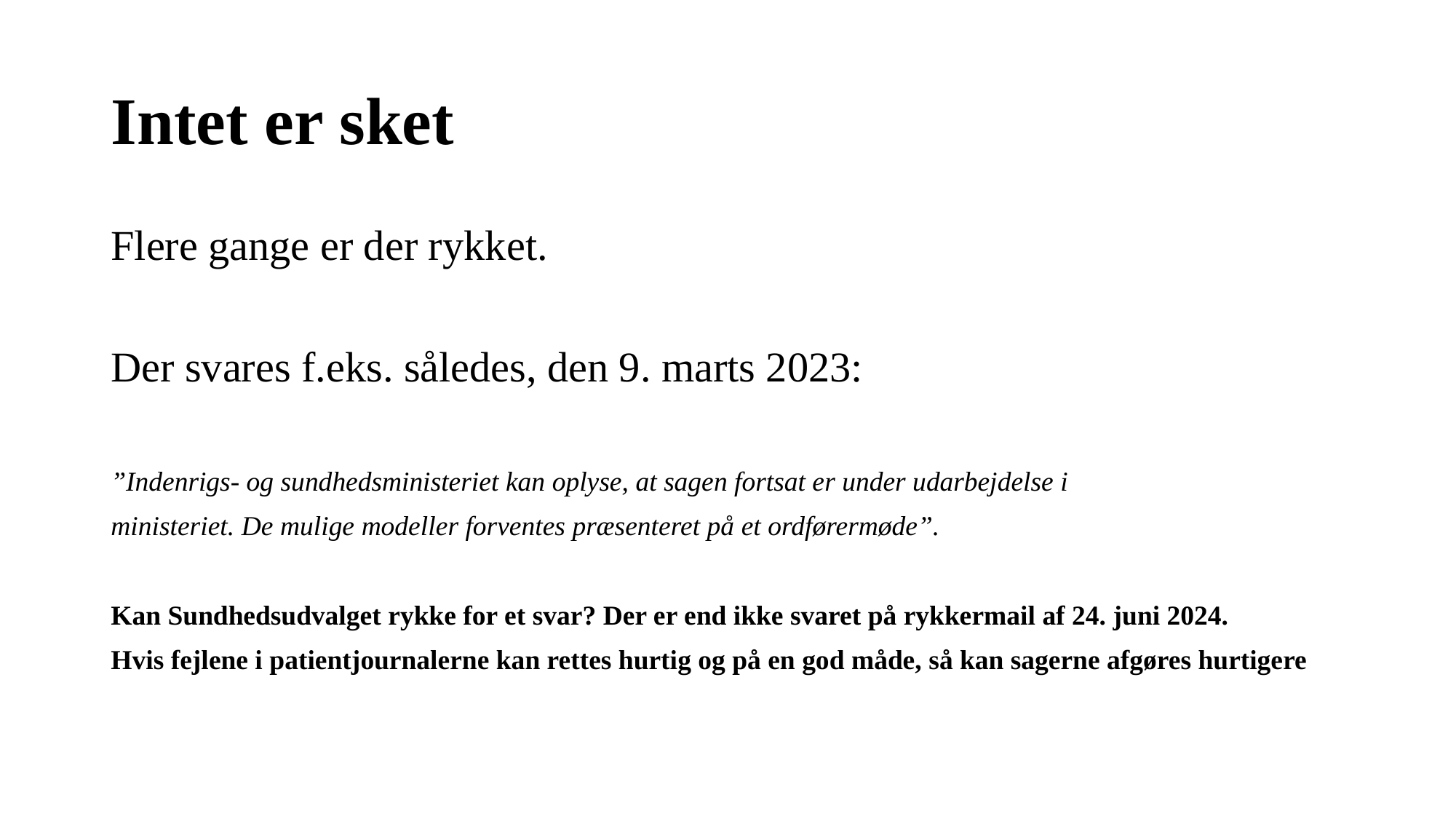

# Intet er sket
Flere gange er der rykket.

Der svares f.eks. således, den 9. marts 2023:

”Indenrigs- og sundhedsministeriet kan oplyse, at sagen fortsat er under udarbejdelse i
ministeriet. De mulige modeller forventes præsenteret på et ordførermøde”.

Kan Sundhedsudvalget rykke for et svar? Der er end ikke svaret på rykkermail af 24. juni 2024.
Hvis fejlene i patientjournalerne kan rettes hurtig og på en god måde, så kan sagerne afgøres hurtigere